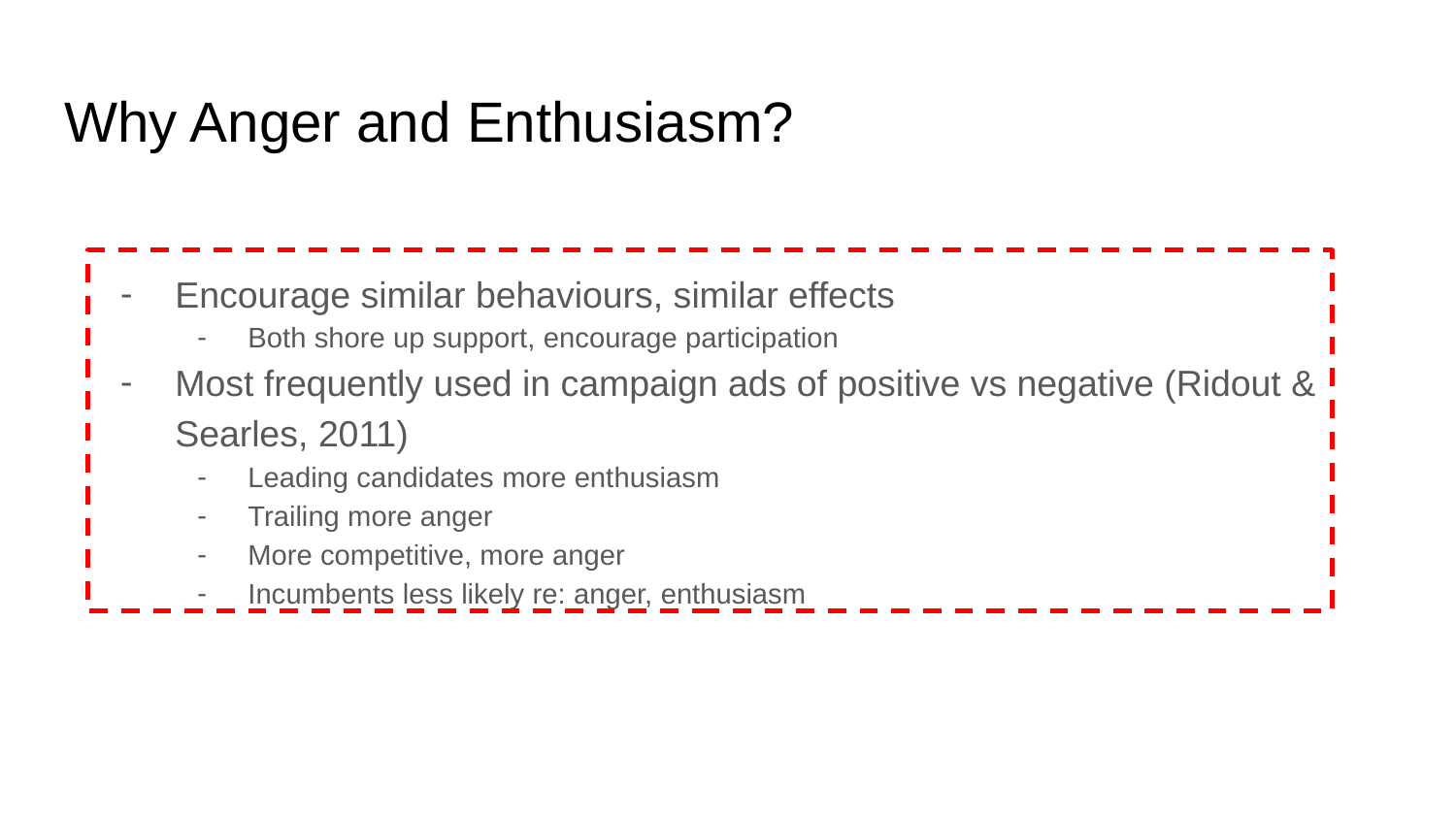

# Why Anger and Enthusiasm?
Encourage similar behaviours, similar effects
Both shore up support, encourage participation
Most frequently used in campaign ads of positive vs negative (Ridout & Searles, 2011)
Leading candidates more enthusiasm
Trailing more anger
More competitive, more anger
Incumbents less likely re: anger, enthusiasm